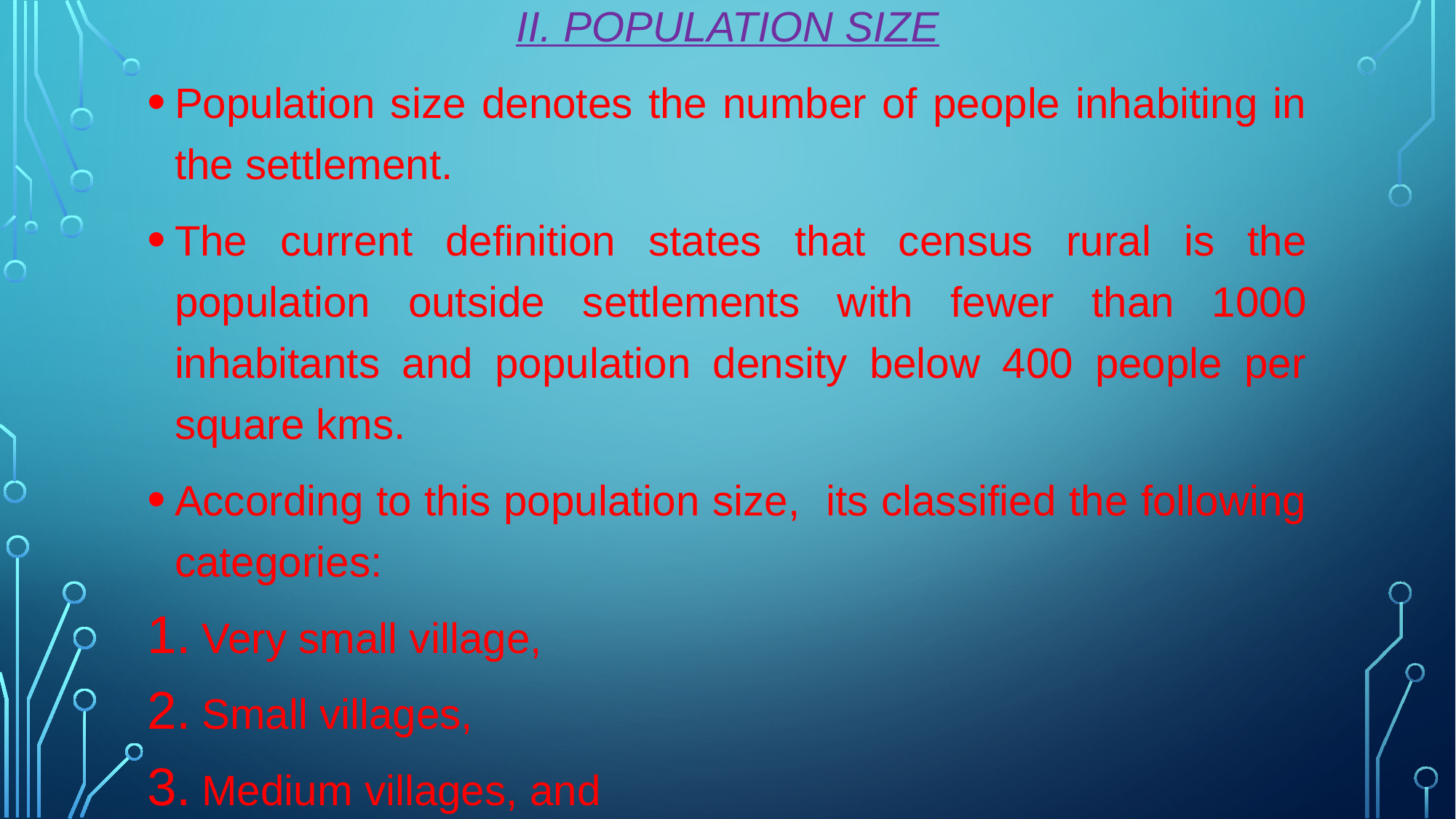

II. POPULATION SIZE
Population size denotes the number of people inhabiting in the settlement.
The current definition states that census rural is the population outside settlements with fewer than 1000 inhabitants and population density below 400 people per square kms.
According to this population size,  its classified the following categories:
Very small village,
Small villages,
Medium villages, and
Big villages.